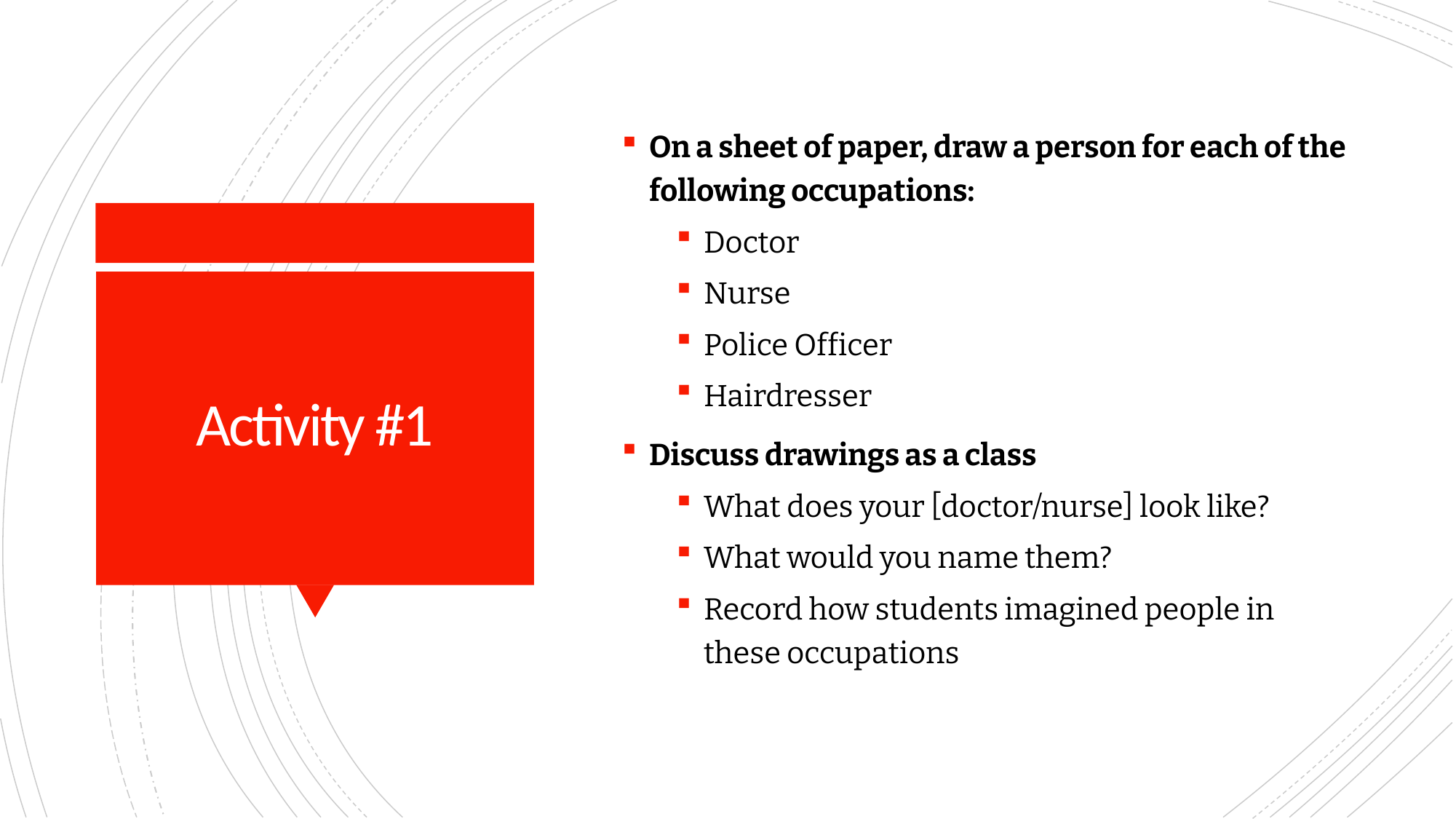

On a sheet of paper, draw a person for each of the following occupations:
Doctor
Nurse
Police Officer
Hairdresser
Discuss drawings as a class
What does your [doctor/nurse] look like?
What would you name them?
Record how students imagined people in these occupations

# Activity #1